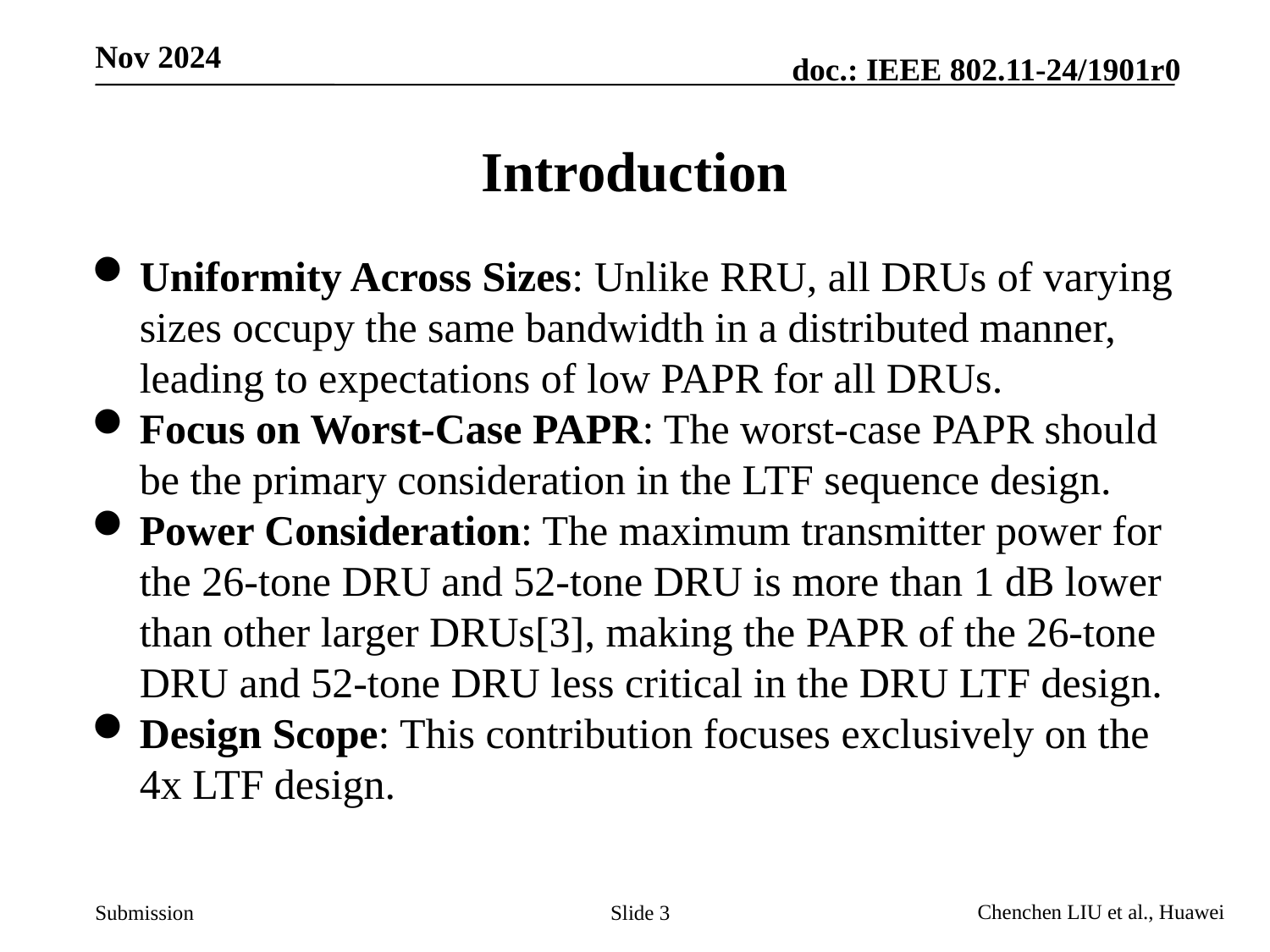

# Introduction
Uniformity Across Sizes: Unlike RRU, all DRUs of varying sizes occupy the same bandwidth in a distributed manner, leading to expectations of low PAPR for all DRUs.
Focus on Worst-Case PAPR: The worst-case PAPR should be the primary consideration in the LTF sequence design.
Power Consideration: The maximum transmitter power for the 26-tone DRU and 52-tone DRU is more than 1 dB lower than other larger DRUs[3], making the PAPR of the 26-tone DRU and 52-tone DRU less critical in the DRU LTF design.
Design Scope: This contribution focuses exclusively on the 4x LTF design.
Slide 3